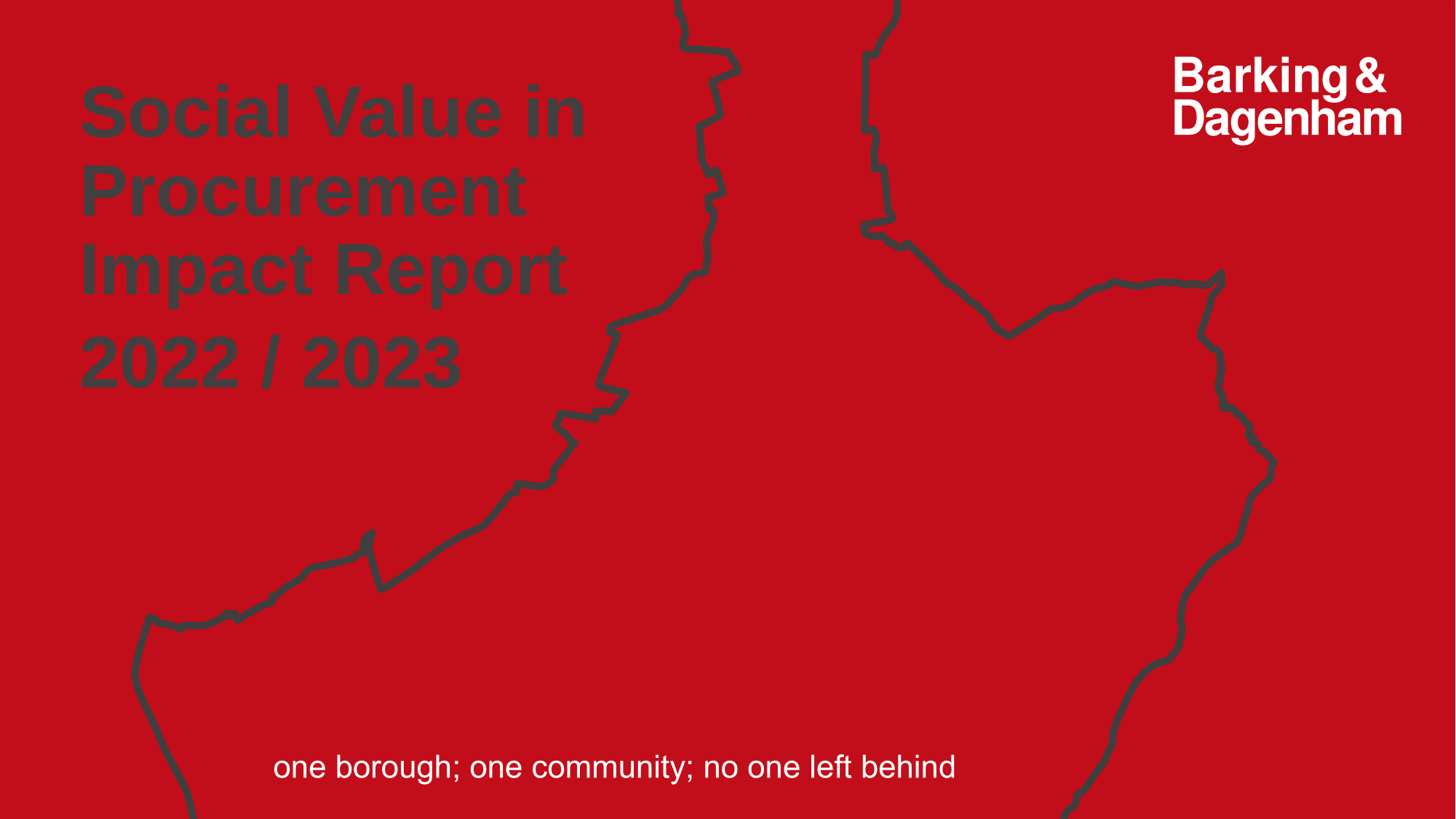

Social Value in Procurement Impact Report
2022 / 2023